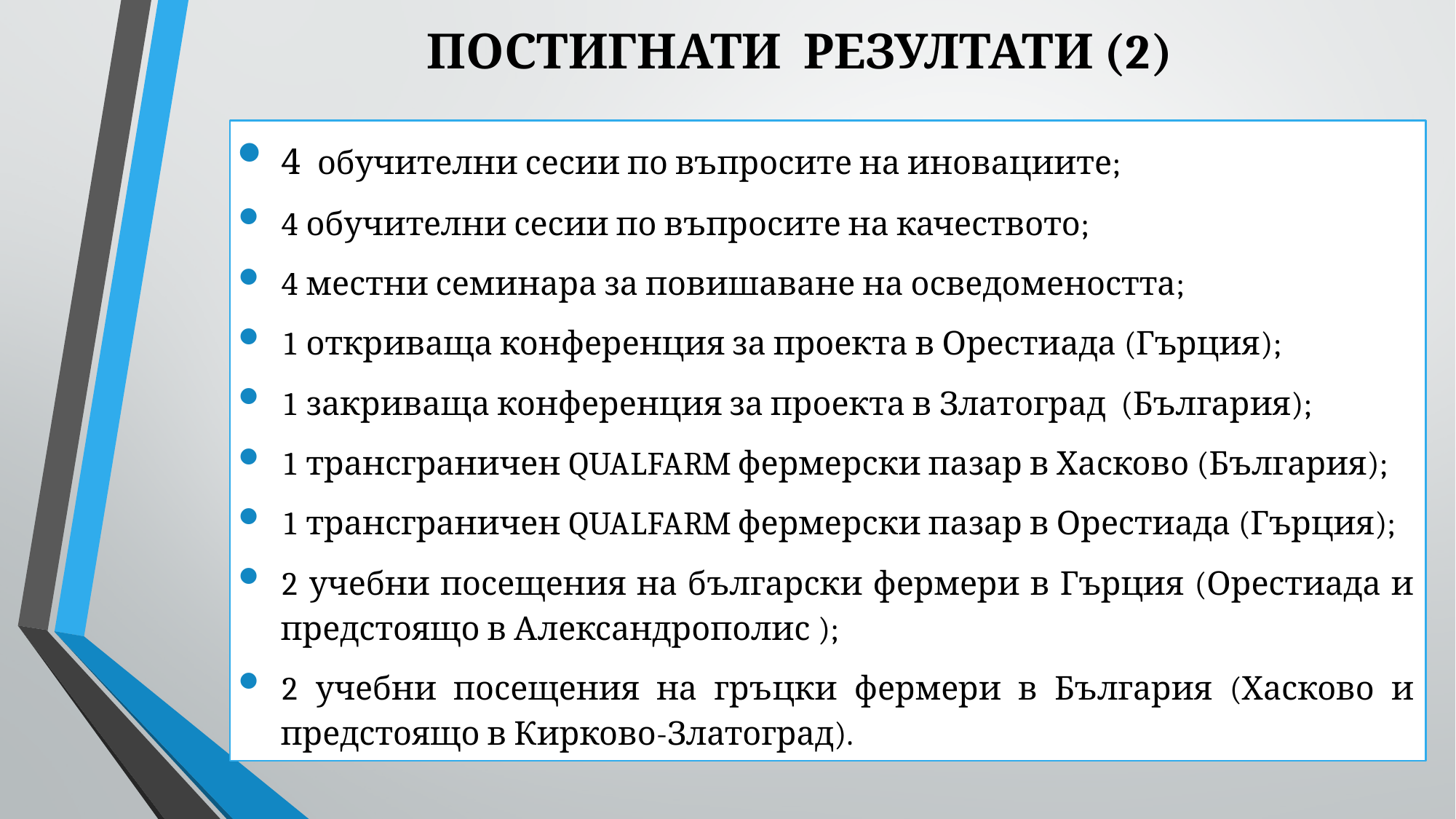

# ПОСТИГНАТИ  РЕЗУЛТАТИ (2)
4  обучителни сесии по въпросите на иновациите;
4 обучителни сесии по въпросите на качеството;
4 местни семинара за повишаване на осведомеността;
1 откриваща конференция за проекта в Орестиада (Гърция);
1 закриваща конференция за проекта в Златоград  (България);
1 трансграничен QUALFARM фермерски пазар в Хасково (България);
1 трансграничен QUALFARM фермерски пазар в Орестиада (Гърция);
2 учебни посещения на български фермери в Гърция (Орестиада и предстоящо в Александрополис );
2 учебни посещения на гръцки фермери в България (Хасково и предстоящо в Кирково-Златоград).